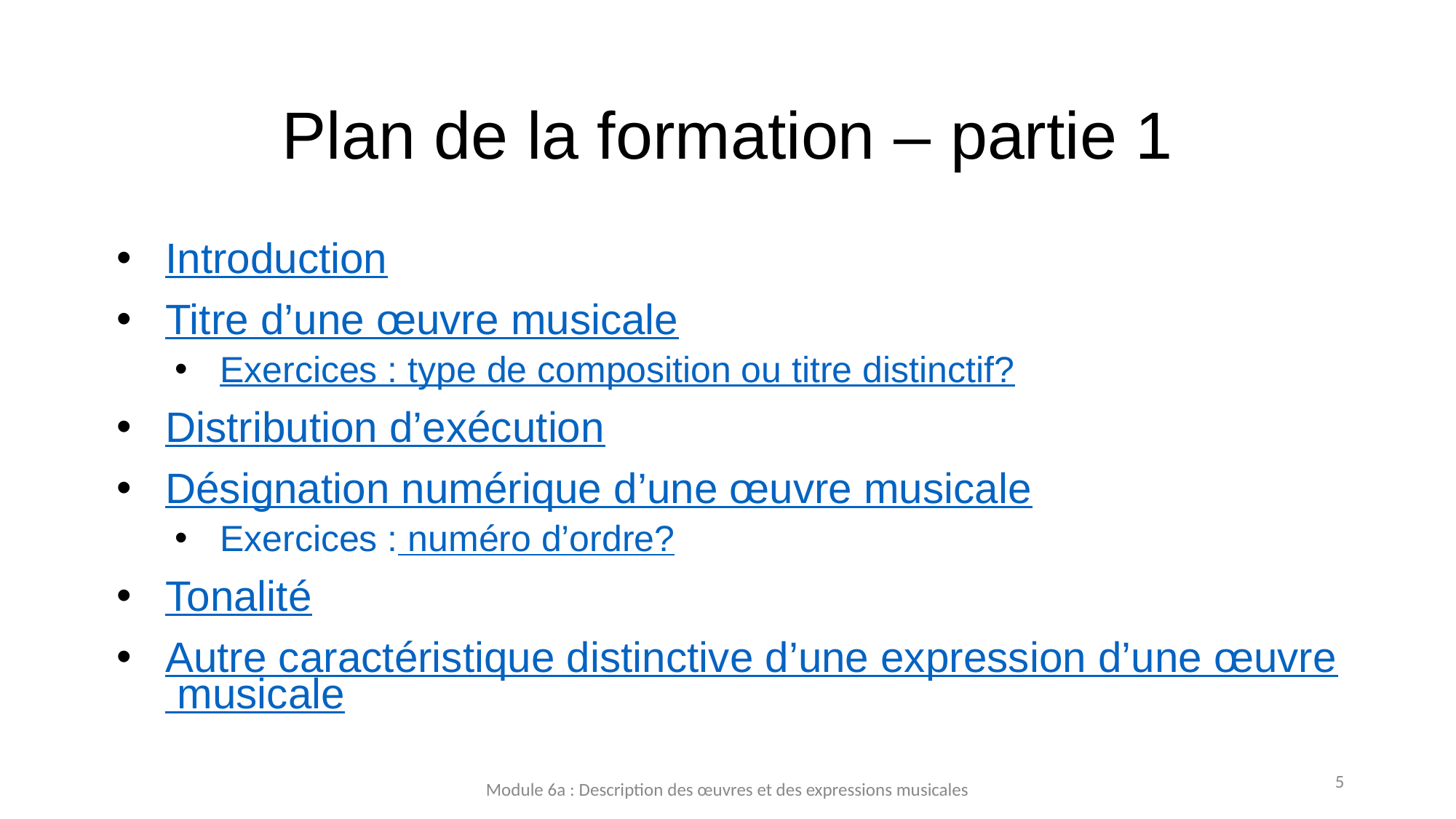

# Plan de la formation – partie 1
Introduction
Titre d’une œuvre musicale
Exercices : type de composition ou titre distinctif?
Distribution d’exécution
Désignation numérique d’une œuvre musicale
Exercices : numéro d’ordre?
Tonalité
Autre caractéristique distinctive d’une expression d’une œuvre musicale
5
Module 6a : Description des œuvres et des expressions musicales